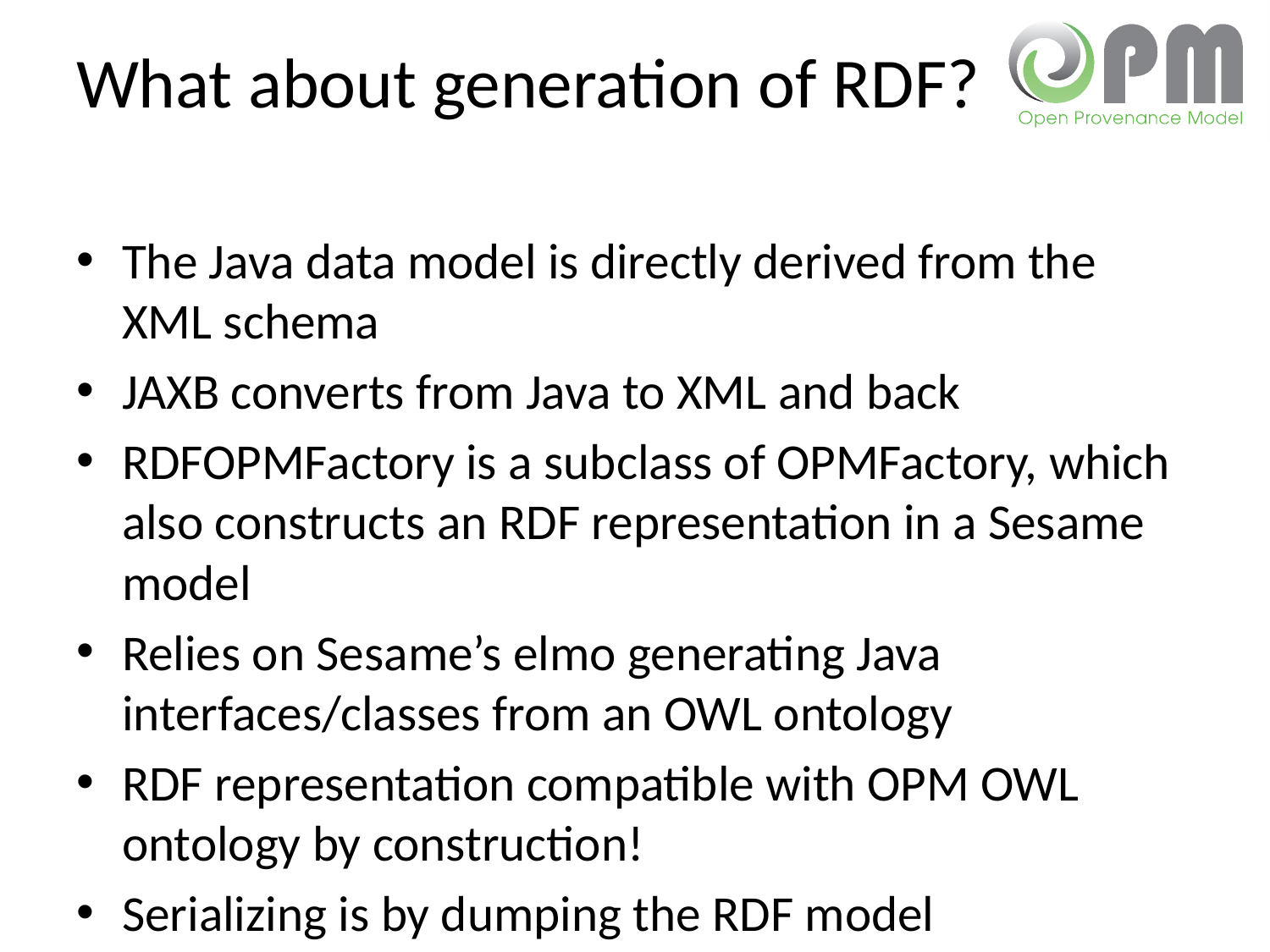

# What about generation of RDF?
The Java data model is directly derived from the XML schema
JAXB converts from Java to XML and back
RDFOPMFactory is a subclass of OPMFactory, which also constructs an RDF representation in a Sesame model
Relies on Sesame’s elmo generating Java interfaces/classes from an OWL ontology
RDF representation compatible with OPM OWL ontology by construction!
Serializing is by dumping the RDF model